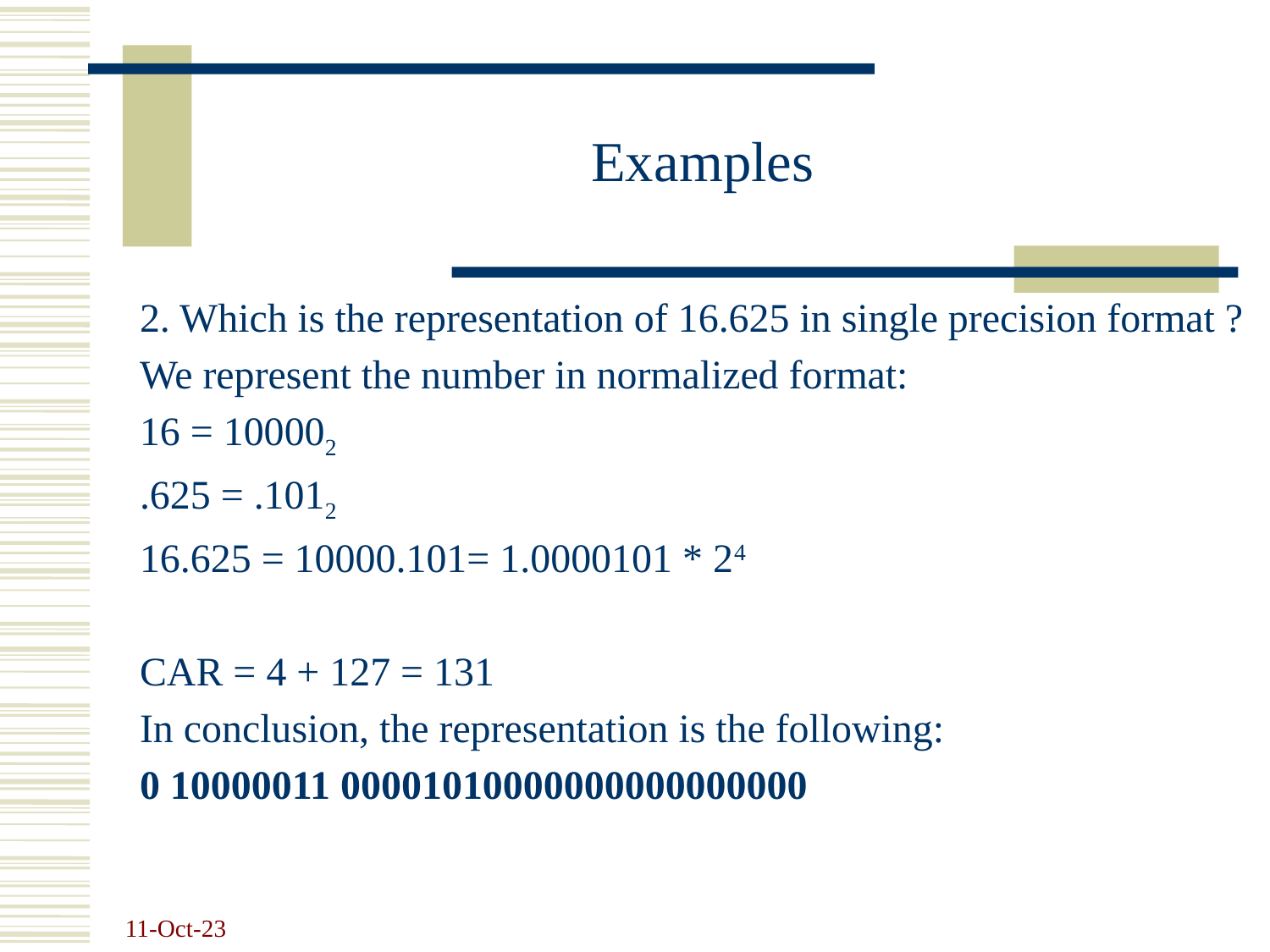

# Examples
2. Which is the representation of 16.625 in single precision format ?
We represent the number in normalized format:
16 = 100002
.625 = .1012
16.625 = 10000.101= 1.0000101 * 24

CAR = 4 + 127 = 131
In conclusion, the representation is the following:
0 10000011 00001010000000000000000

11-Oct-23